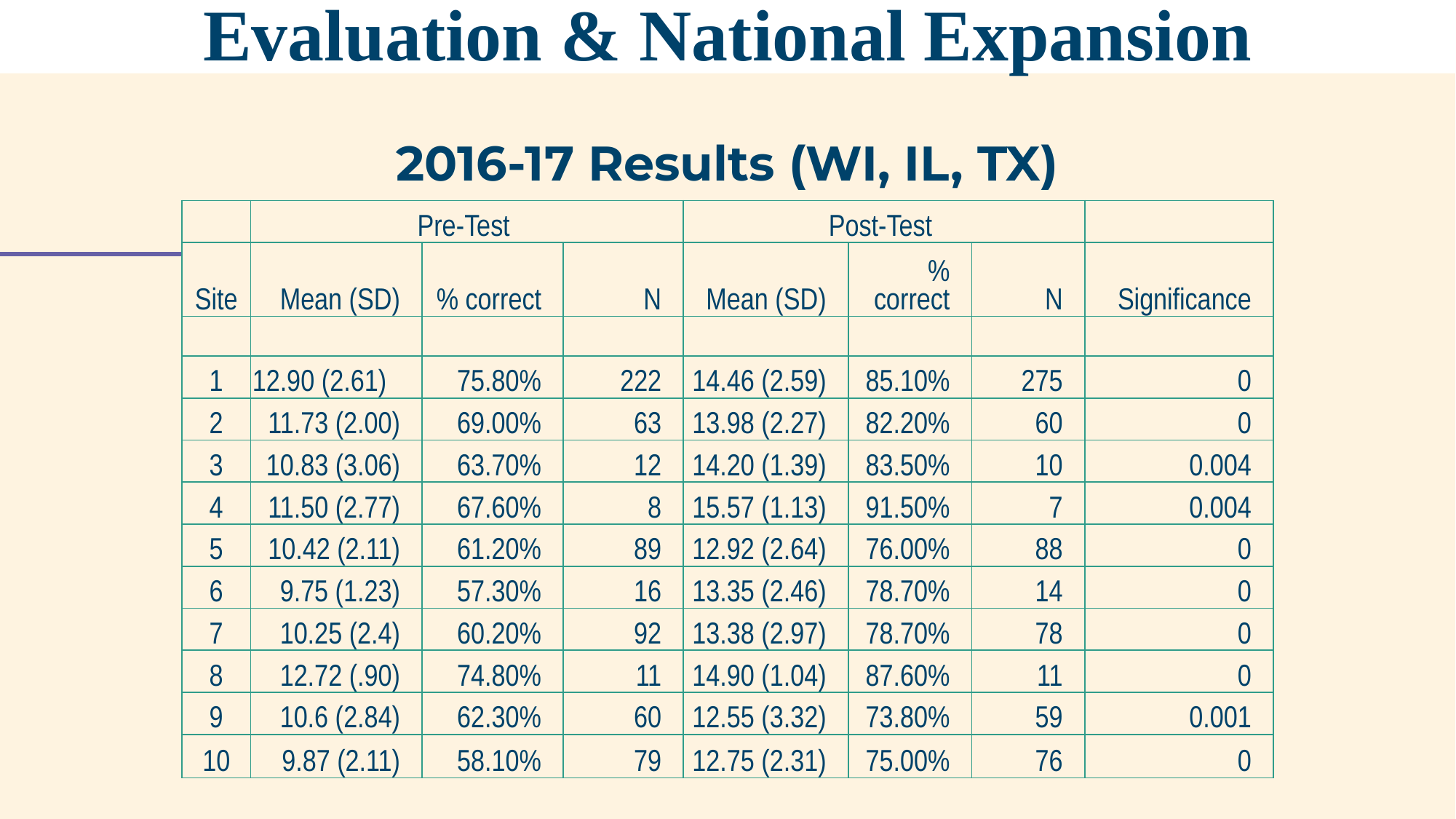

Evaluation & National Expansion
2016-17 Results (WI, IL, TX)
|  | Pre-Test |  |  | Post-Test |  |  |  |
| --- | --- | --- | --- | --- | --- | --- | --- |
| Site | Mean (SD) | % correct | N | Mean (SD) | % correct | N | Significance |
|  |  |  |  |  |  |  |  |
| 1 | 12.90 (2.61) | 75.80% | 222 | 14.46 (2.59) | 85.10% | 275 | 0 |
| 2 | 11.73 (2.00) | 69.00% | 63 | 13.98 (2.27) | 82.20% | 60 | 0 |
| 3 | 10.83 (3.06) | 63.70% | 12 | 14.20 (1.39) | 83.50% | 10 | 0.004 |
| 4 | 11.50 (2.77) | 67.60% | 8 | 15.57 (1.13) | 91.50% | 7 | 0.004 |
| 5 | 10.42 (2.11) | 61.20% | 89 | 12.92 (2.64) | 76.00% | 88 | 0 |
| 6 | 9.75 (1.23) | 57.30% | 16 | 13.35 (2.46) | 78.70% | 14 | 0 |
| 7 | 10.25 (2.4) | 60.20% | 92 | 13.38 (2.97) | 78.70% | 78 | 0 |
| 8 | 12.72 (.90) | 74.80% | 11 | 14.90 (1.04) | 87.60% | 11 | 0 |
| 9 | 10.6 (2.84) | 62.30% | 60 | 12.55 (3.32) | 73.80% | 59 | 0.001 |
| 10 | 9.87 (2.11) | 58.10% | 79 | 12.75 (2.31) | 75.00% | 76 | 0 |